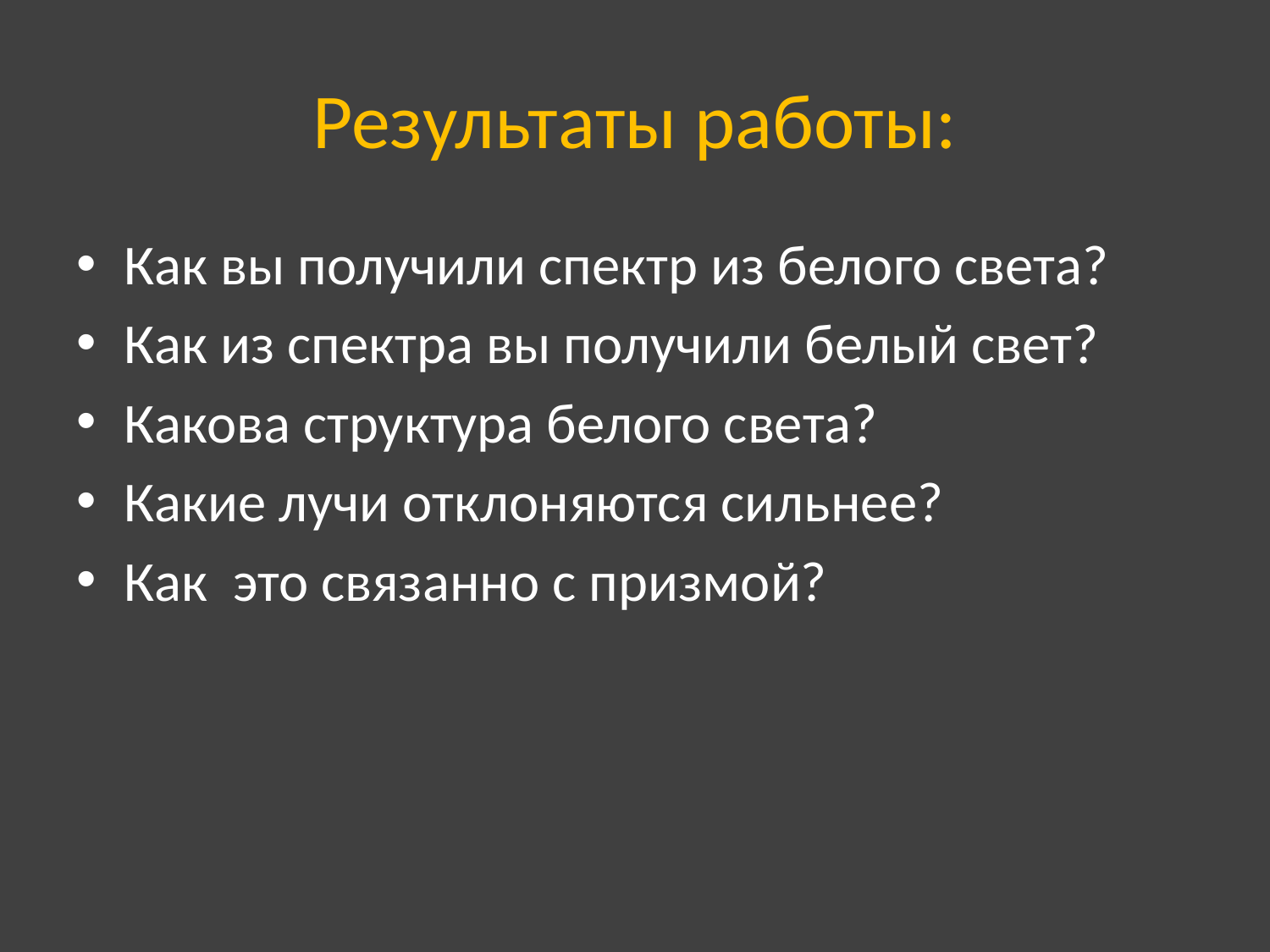

# Результаты работы:
Как вы получили спектр из белого света?
Как из спектра вы получили белый свет?
Какова структура белого света?
Какие лучи отклоняются сильнее?
Как  это связанно с призмой?